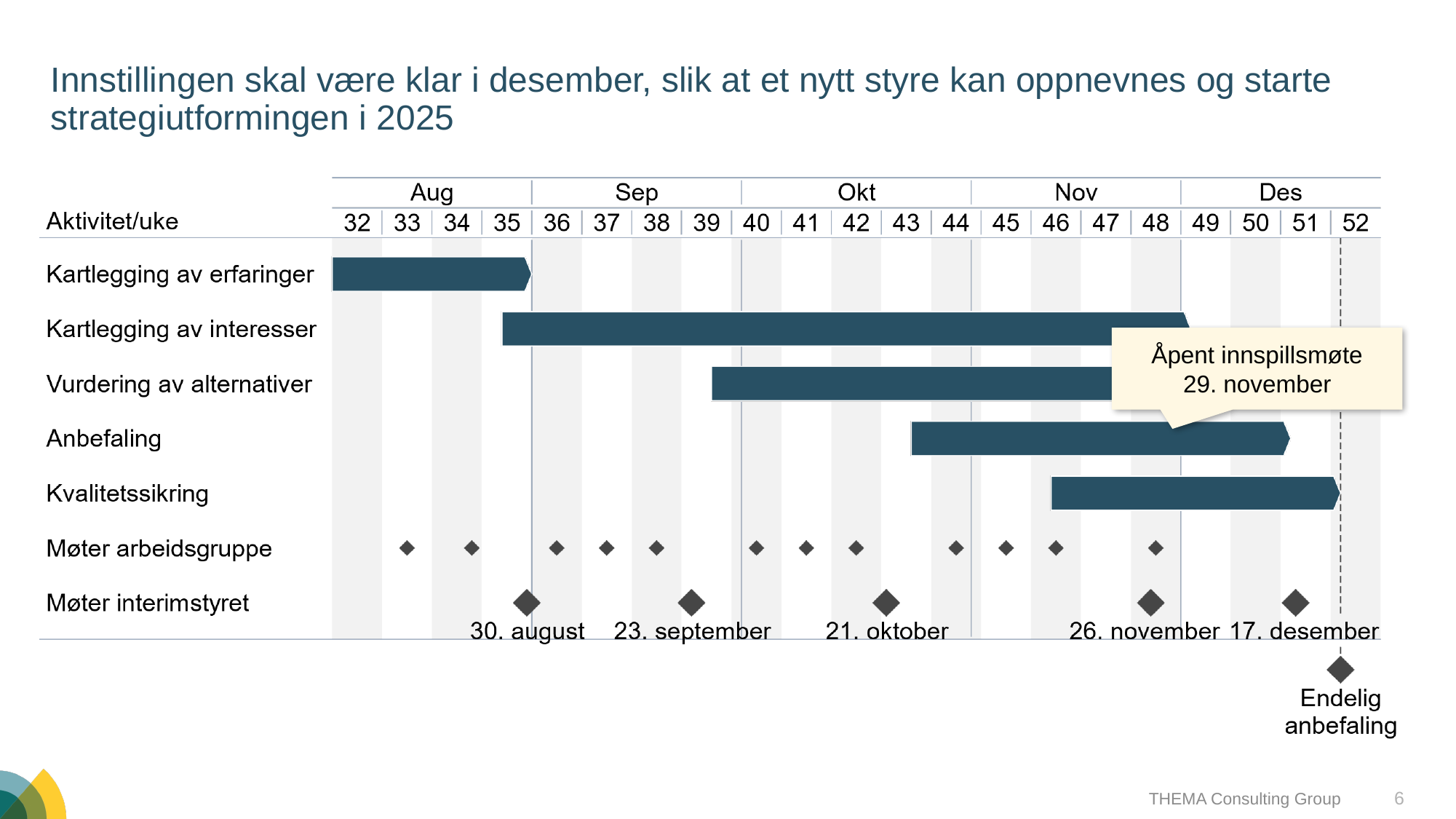

# Innstillingen skal være klar i desember, slik at et nytt styre kan oppnevnes og starte strategiutformingen i 2025

Åpent innspillsmøte
29. november

6